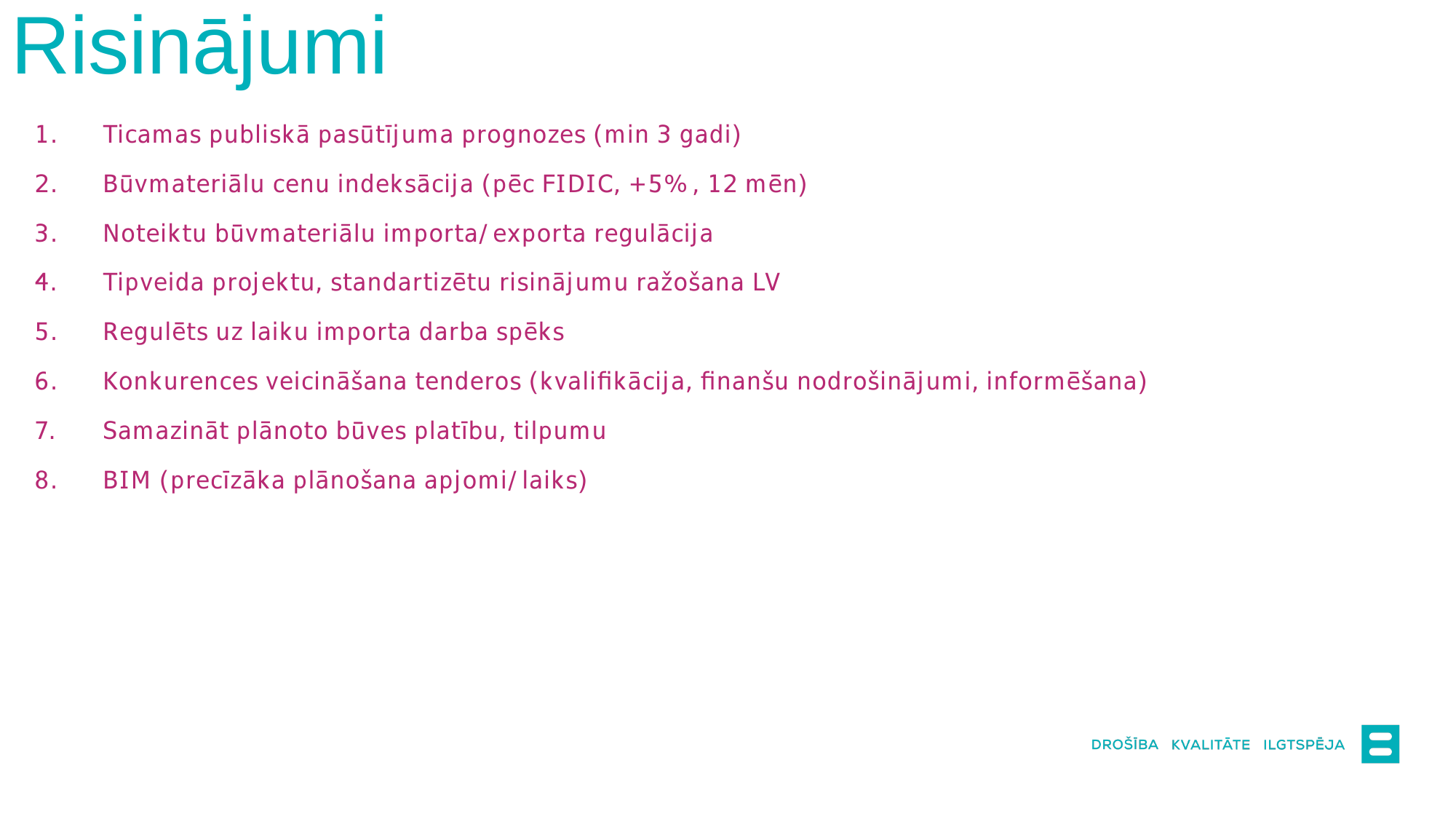

Risinājumi

Ticamas publiskā pasūtījuma prognozes (min 3 gadi)
Būvmateriālu cenu indeksācija (pēc FIDIC, +5%, 12 mēn)
Noteiktu būvmateriālu importa/exporta regulācija
Tipveida projektu, standartizētu risinājumu ražošana LV
Regulēts uz laiku importa darba spēks
Konkurences veicināšana tenderos (kvalifikācija, finanšu nodrošinājumi, informēšana)
Samazināt plānoto būves platību, tilpumu
BIM (precīzāka plānošana apjomi/laiks)